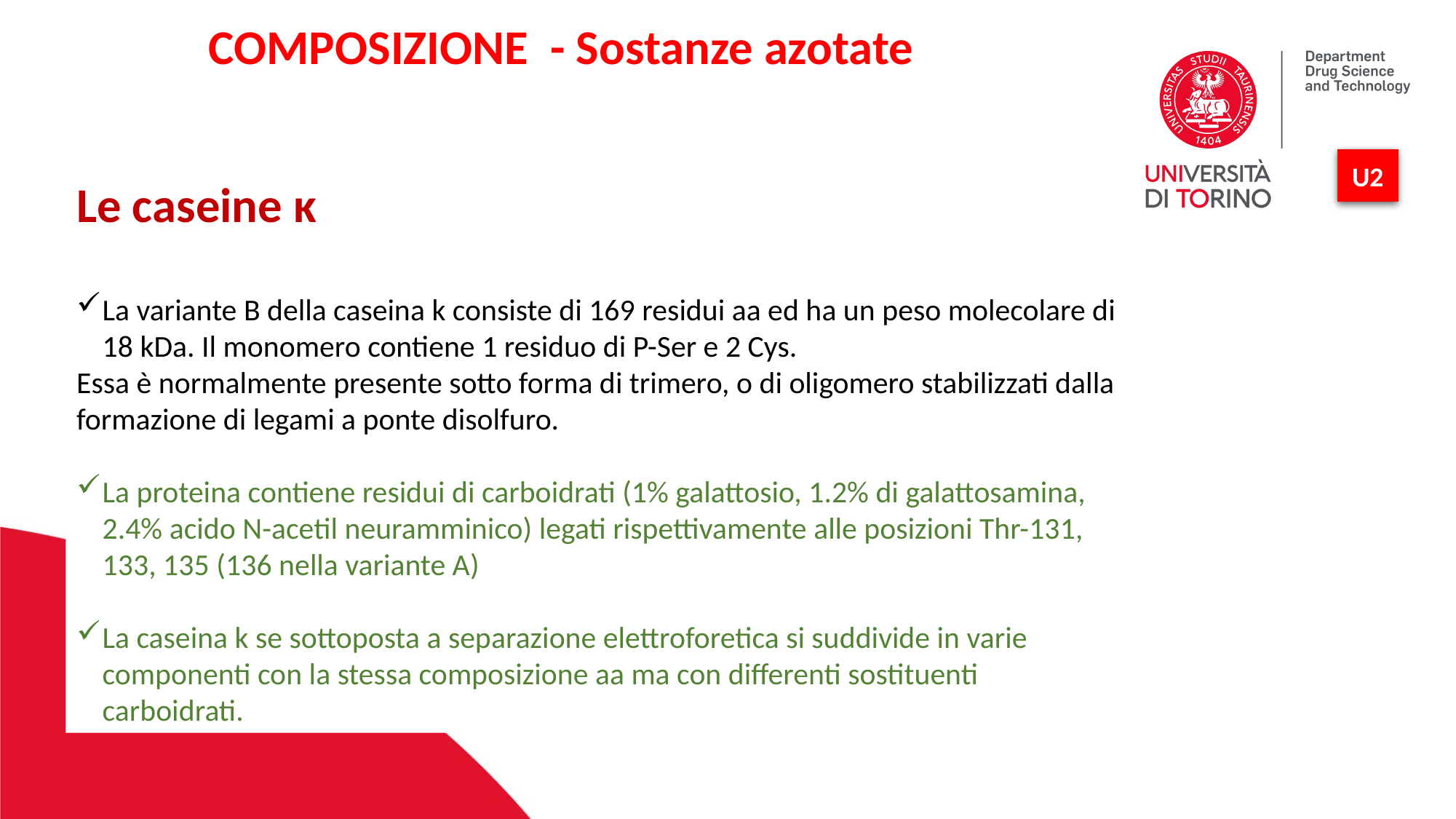

COMPOSIZIONE  - Sostanze azotate
U2
Le caseine κ

La variante B della caseina k consiste di 169 residui aa ed ha un peso molecolare di 18 kDa. Il monomero contiene 1 residuo di P-Ser e 2 Cys.
Essa è normalmente presente sotto forma di trimero, o di oligomero stabilizzati dalla formazione di legami a ponte disolfuro.

La proteina contiene residui di carboidrati (1% galattosio, 1.2% di galattosamina, 2.4% acido N-acetil neuramminico) legati rispettivamente alle posizioni Thr-131, 133, 135 (136 nella variante A)

La caseina k se sottoposta a separazione elettroforetica si suddivide in varie componenti con la stessa composizione aa ma con differenti sostituenti carboidrati.